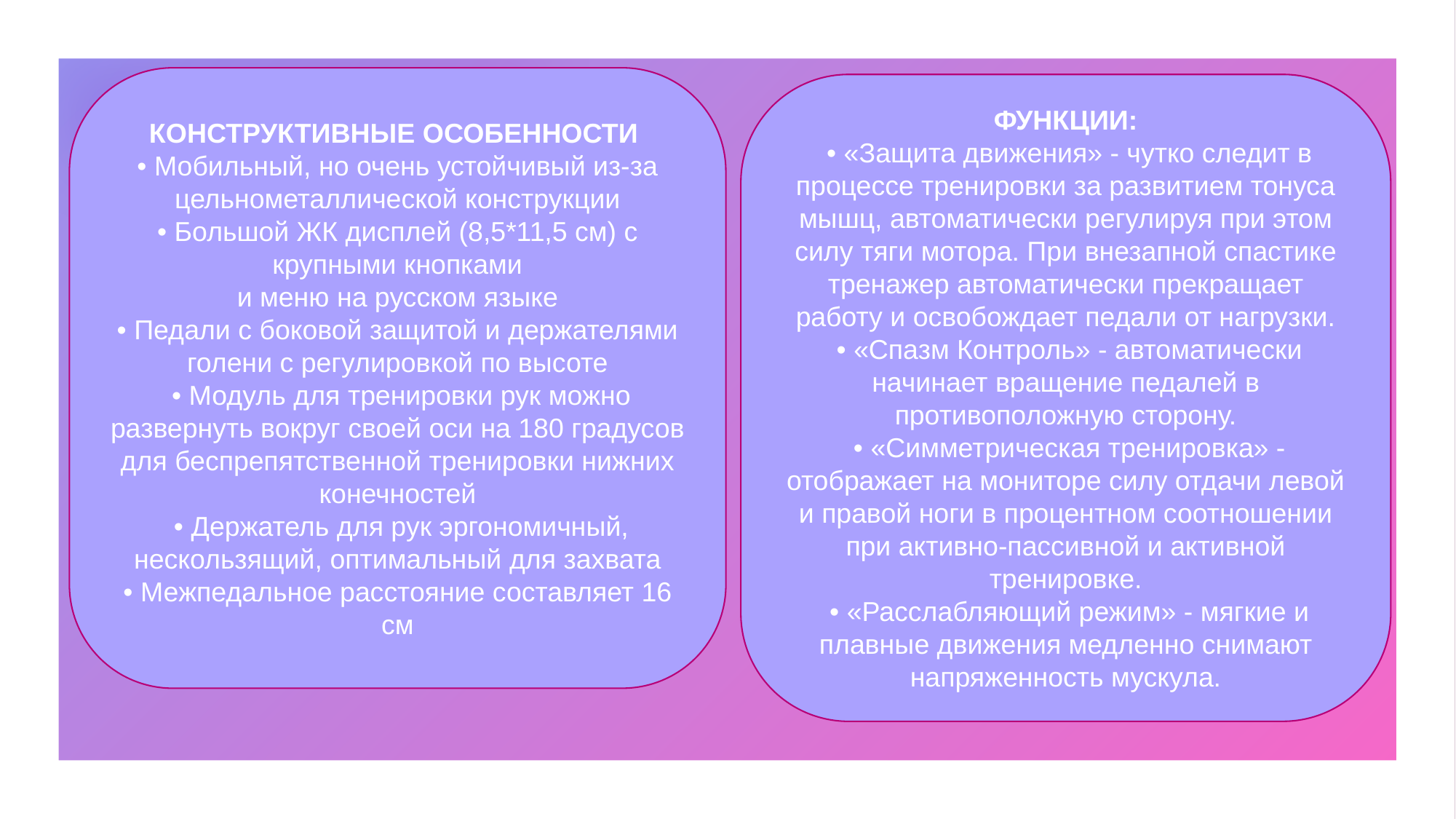

КОНСТРУКТИВНЫЕ ОСОБЕННОСТИ
• Мобильный, но очень устойчивый из-за цельнометаллической конструкции
• Большой ЖК дисплей (8,5*11,5 см) с крупными кнопками
и меню на русском языке
• Педали с боковой защитой и держателями голени с регулировкой по высоте
 • Модуль для тренировки рук можно развернуть вокруг своей оси на 180 градусов для беспрепятственной тренировки нижних конечностей
 • Держатель для рук эргономичный, нескользящий, оптимальный для захвата
• Межпедальное расстояние составляет 16 см
ФУНКЦИИ:
 • «Защита движения» - чутко следит в процессе тренировки за развитием тонуса мышц, автоматически регулируя при этом силу тяги мотора. При внезапной спастике тренажер автоматически прекращает работу и освобождает педали от нагрузки.
 • «Спазм Контроль» - автоматически начинает вращение педалей в противоположную сторону.
 • «Симметрическая тренировка» - отображает на мониторе силу отдачи левой и правой ноги в процентном соотношении при активно-пассивной и активной тренировке.
 • «Расслабляющий режим» - мягкие и плавные движения медленно снимают напряженность мускула.
3/1/20XX
SAMPLE FOOTER TEXT
8